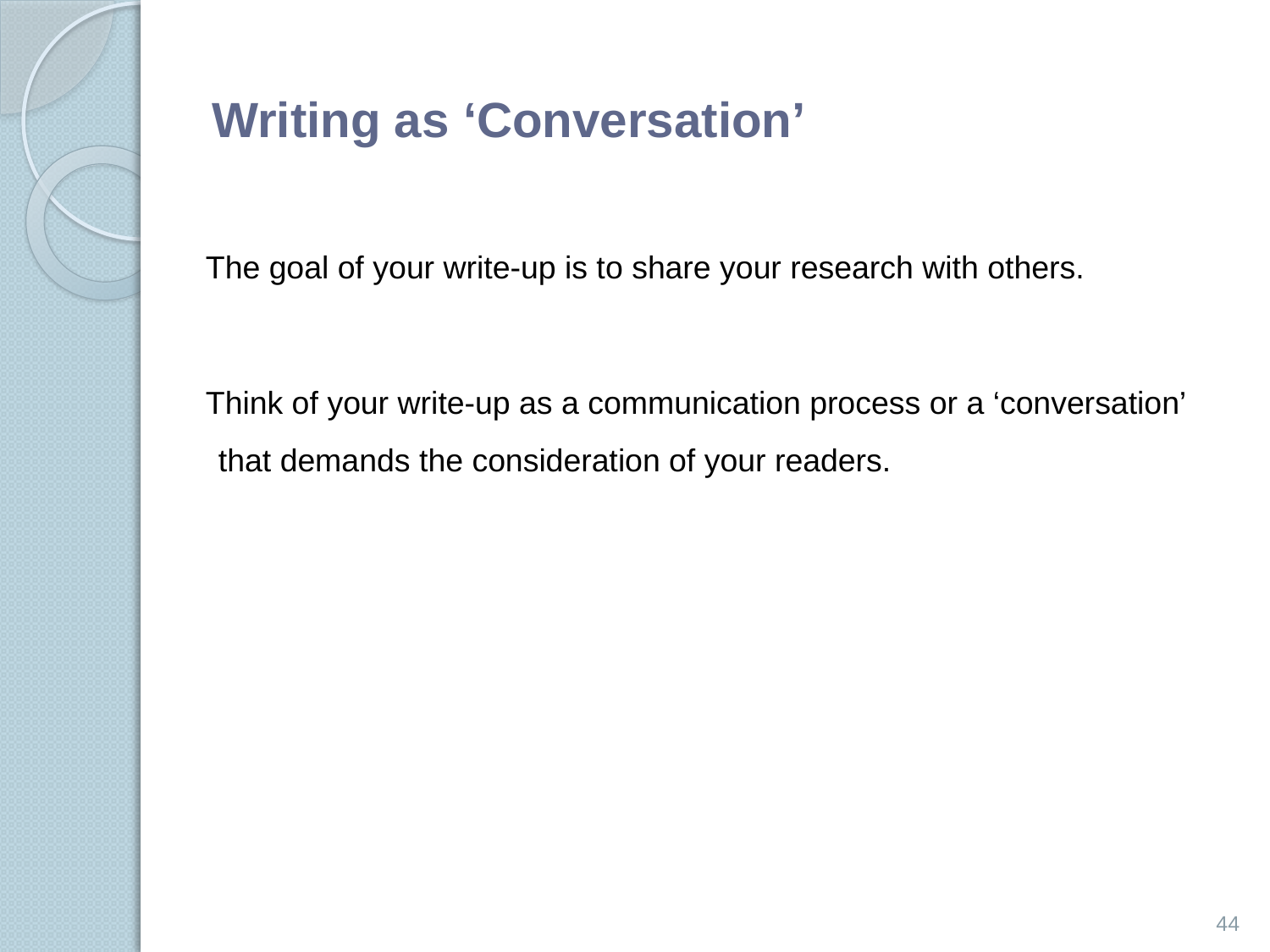

# Writing as ‘Conversation’
   The goal of your write-up is to share your research with others.

   Think of your write-up as a communication process or a ‘conversation’ that demands the consideration of your readers.

44